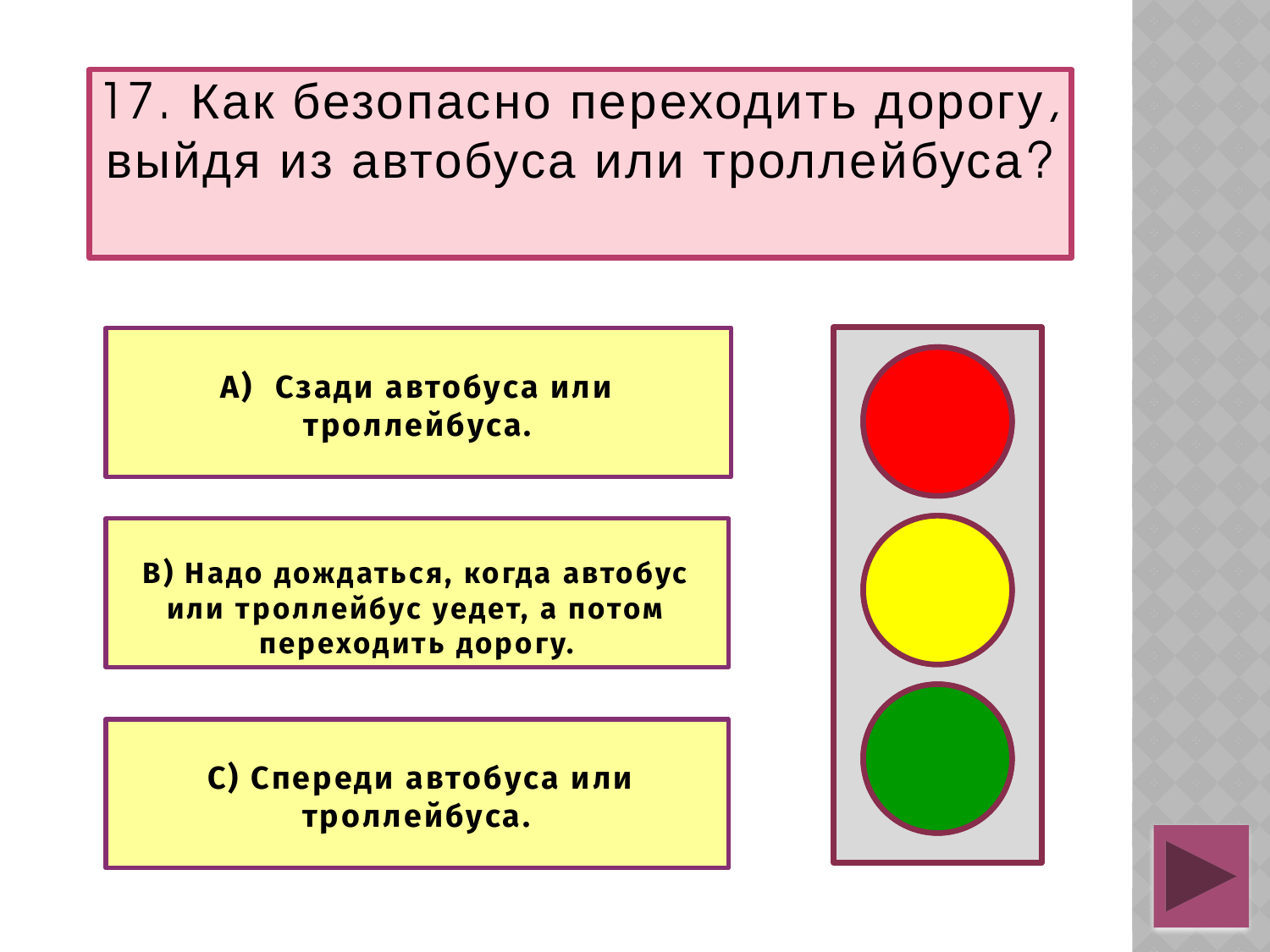

# 17. Как безопасно переходить дорогу, выйдя из автобуса или троллейбуса?

А)  Сзади автобуса или троллейбуса.

В) Надо дождаться, когда автобус или троллейбус уедет, а потом переходить дорогу.

 С) Спереди автобуса или троллейбуса.